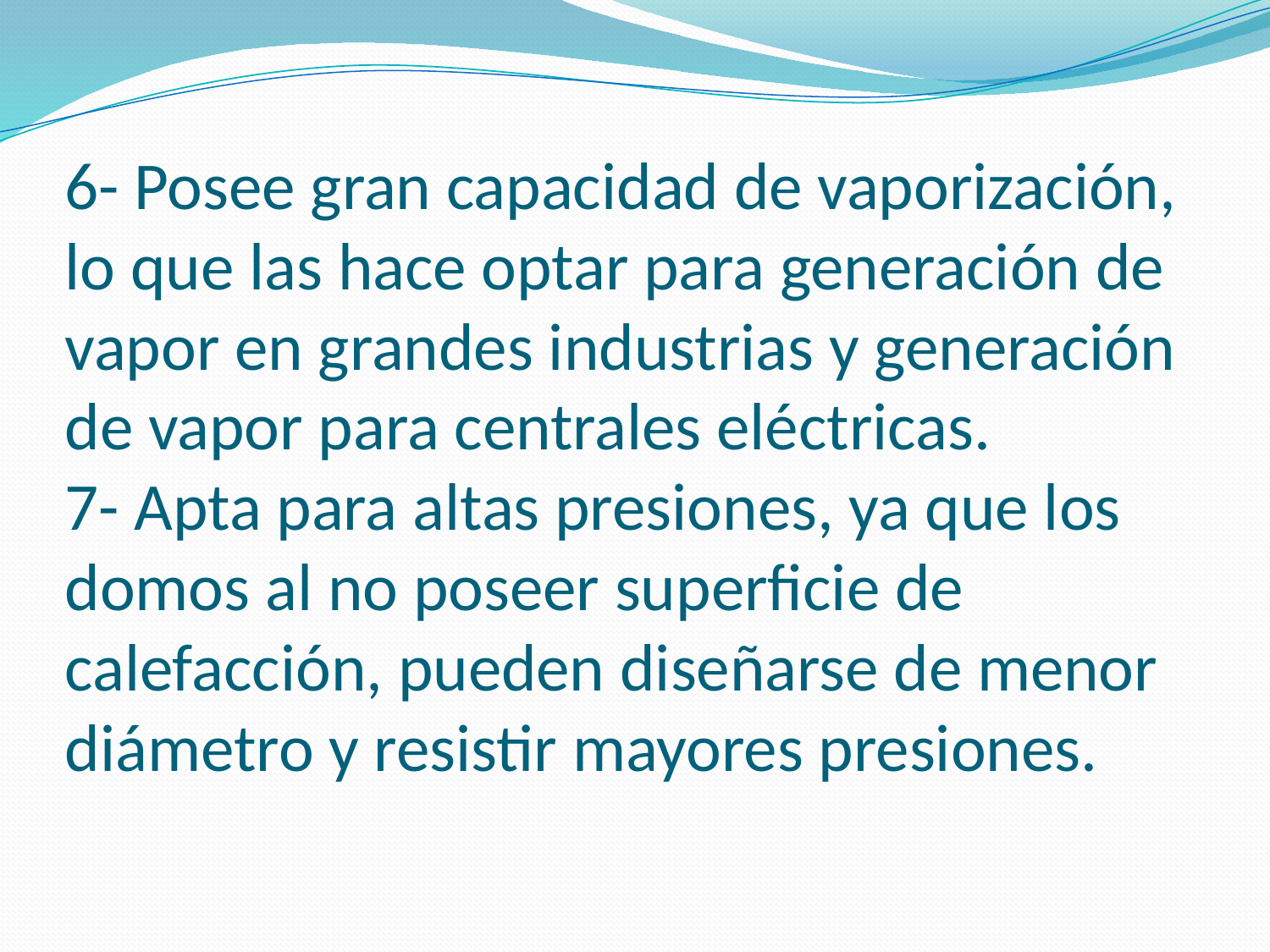

# 6- Posee gran capacidad de vaporización, lo que las hace optar para generación de vapor en grandes industrias y generación de vapor para centrales eléctricas. 7- Apta para altas presiones, ya que los domos al no poseer superficie de calefacción, pueden diseñarse de menor diámetro y resistir mayores presiones.